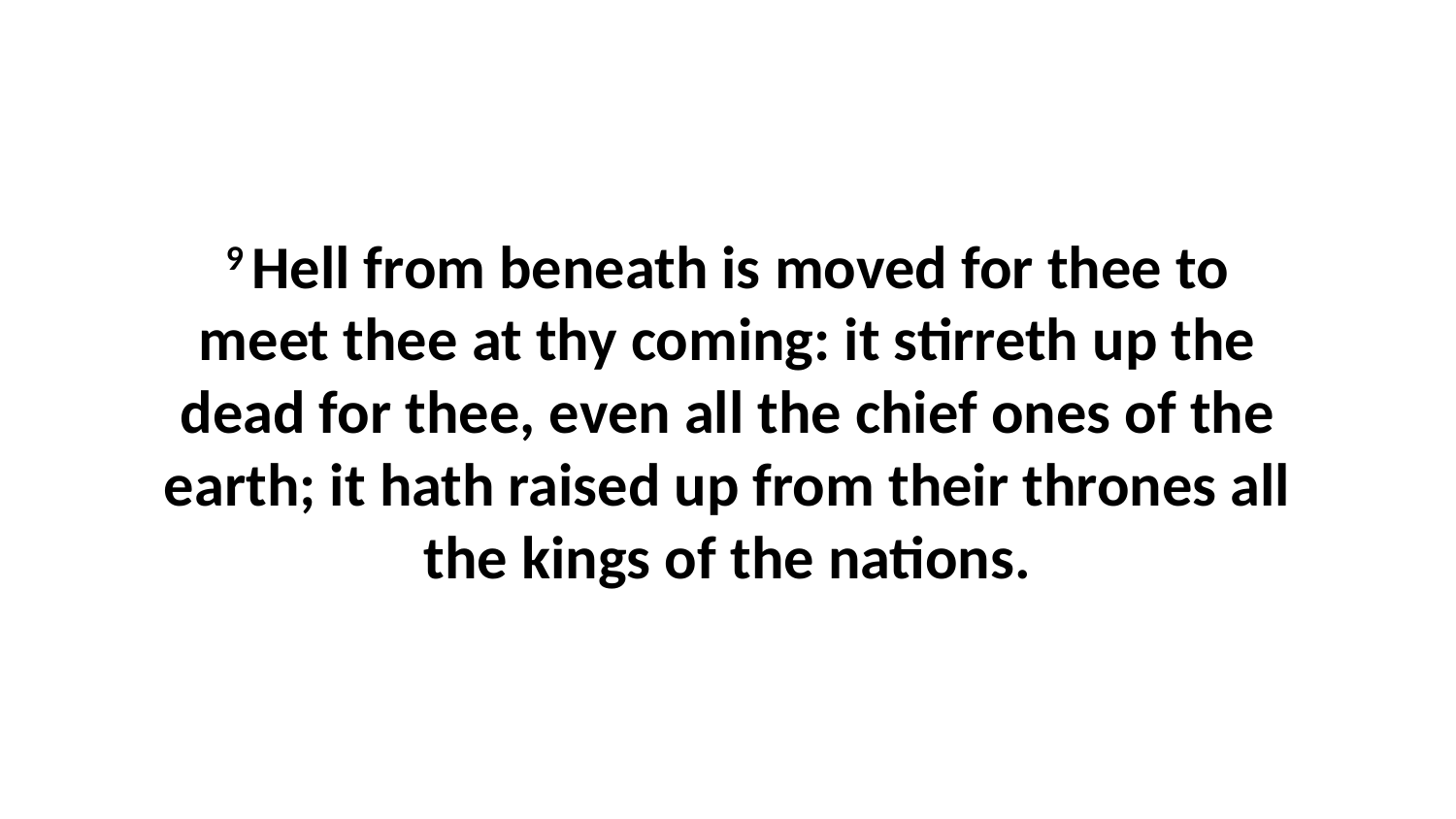

9 Hell from beneath is moved for thee to meet thee at thy coming: it stirreth up the dead for thee, even all the chief ones of the earth; it hath raised up from their thrones all the kings of the nations.